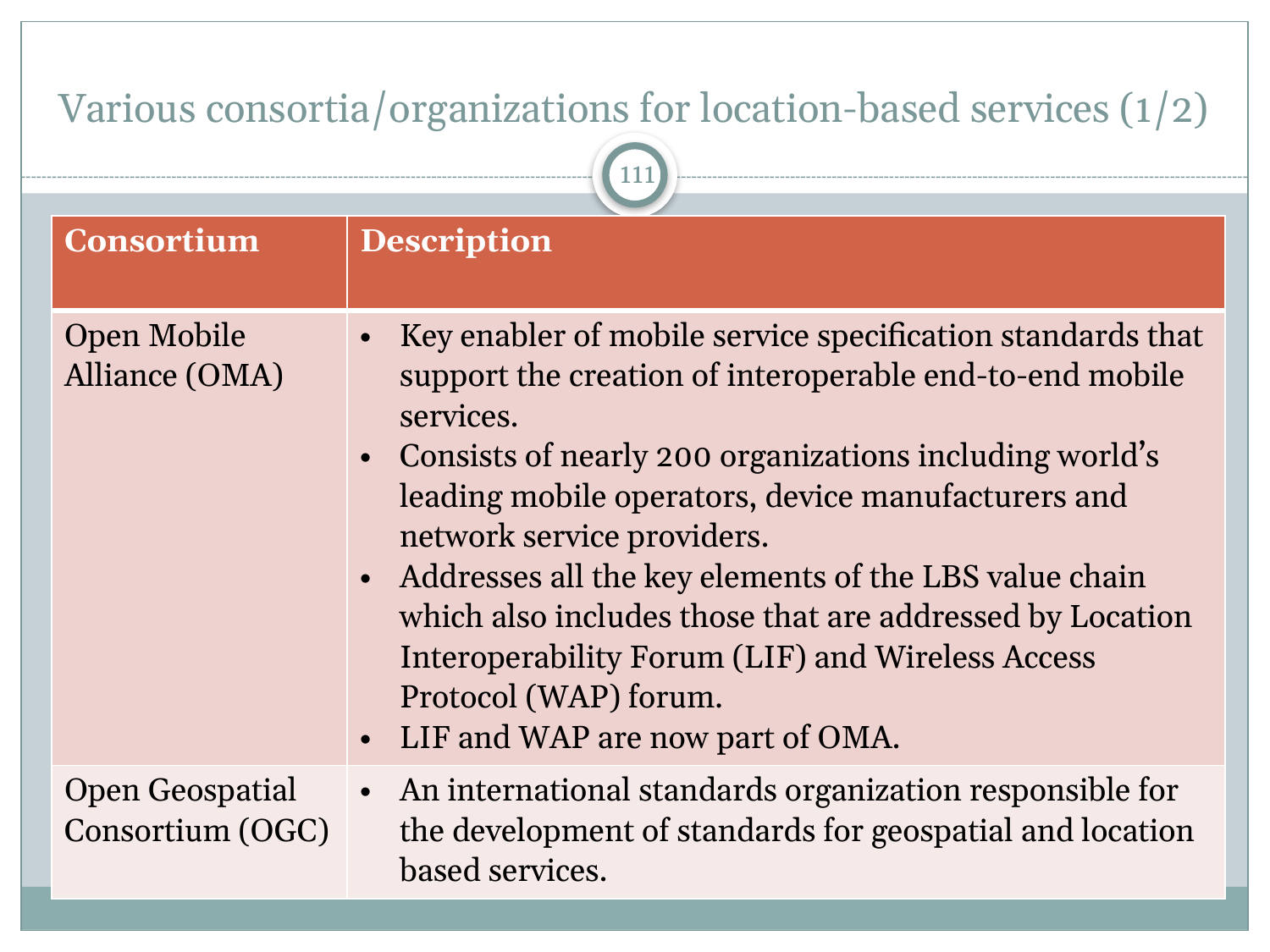

# Various consortia/organizations for location-based services (1/2)
111
| Consortium | Description |
| --- | --- |
| Open Mobile Alliance (OMA) | Key enabler of mobile service specification standards that support the creation of interoperable end-to-end mobile services. Consists of nearly 200 organizations including world’s leading mobile operators, device manufacturers and network service providers. Addresses all the key elements of the LBS value chain which also includes those that are addressed by Location Interoperability Forum (LIF) and Wireless Access Protocol (WAP) forum. LIF and WAP are now part of OMA. |
| Open Geospatial Consortium (OGC) | An international standards organization responsible for the development of standards for geospatial and location based services. |